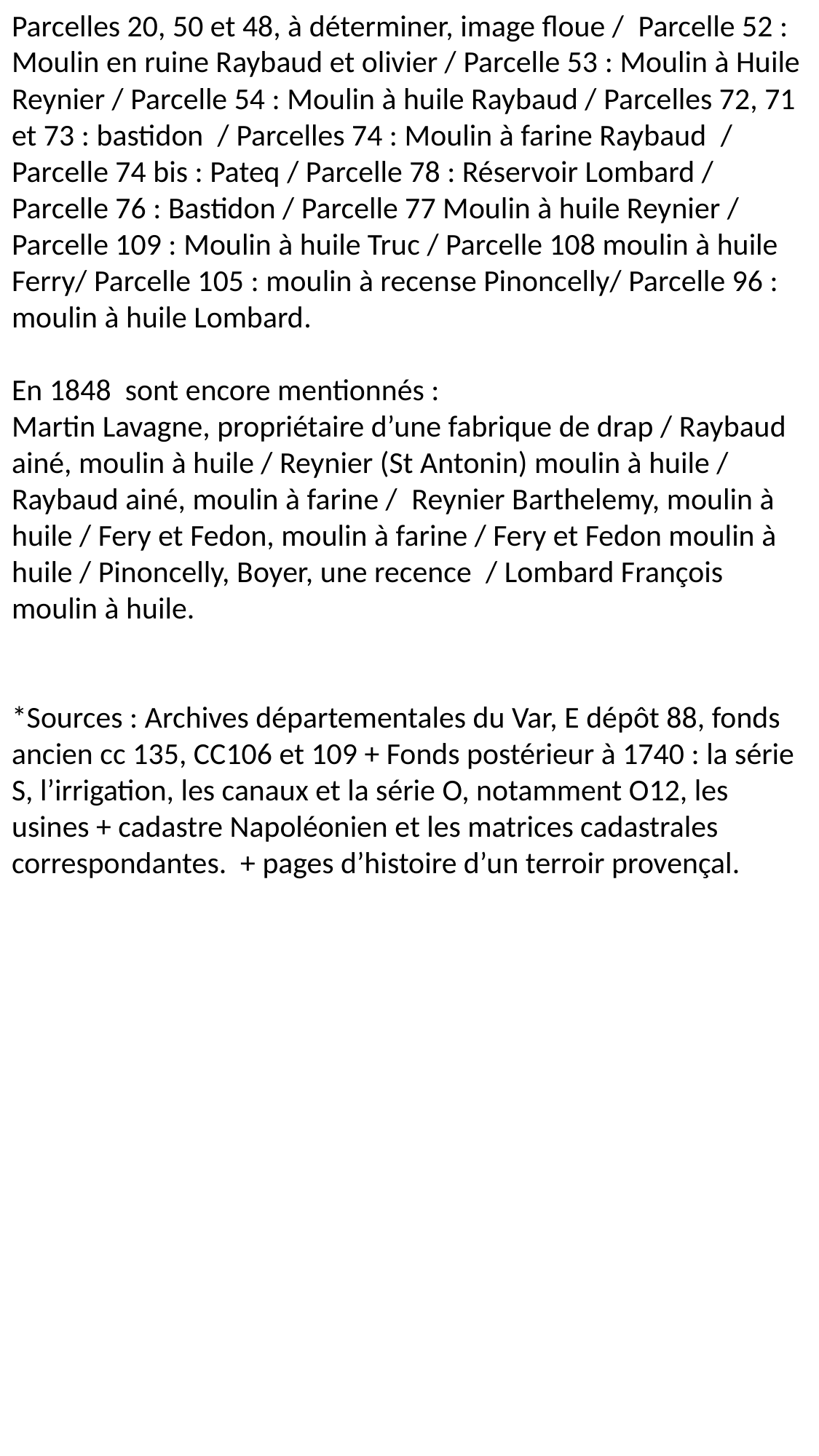

Parcelles 20, 50 et 48, à déterminer, image floue /  Parcelle 52 : Moulin en ruine Raybaud et olivier / Parcelle 53 : Moulin à Huile Reynier / Parcelle 54 : Moulin à huile Raybaud / Parcelles 72, 71 et 73 : bastidon  / Parcelles 74 : Moulin à farine Raybaud  / Parcelle 74 bis : Pateq / Parcelle 78 : Réservoir Lombard / Parcelle 76 : Bastidon / Parcelle 77 Moulin à huile Reynier / Parcelle 109 : Moulin à huile Truc / Parcelle 108 moulin à huile Ferry/ Parcelle 105 : moulin à recense Pinoncelly/ Parcelle 96 : moulin à huile Lombard.

En 1848  sont encore mentionnés :
Martin Lavagne, propriétaire d’une fabrique de drap / Raybaud ainé, moulin à huile / Reynier (St Antonin) moulin à huile /  Raybaud ainé, moulin à farine /  Reynier Barthelemy, moulin à huile / Fery et Fedon, moulin à farine / Fery et Fedon moulin à huile / Pinoncelly, Boyer, une recence  / Lombard François moulin à huile.

*Sources : Archives départementales du Var, E dépôt 88, fonds ancien cc 135, CC106 et 109 + Fonds postérieur à 1740 : la série S, l’irrigation, les canaux et la série O, notamment O12, les usines + cadastre Napoléonien et les matrices cadastrales correspondantes.  + pages d’histoire d’un terroir provençal.